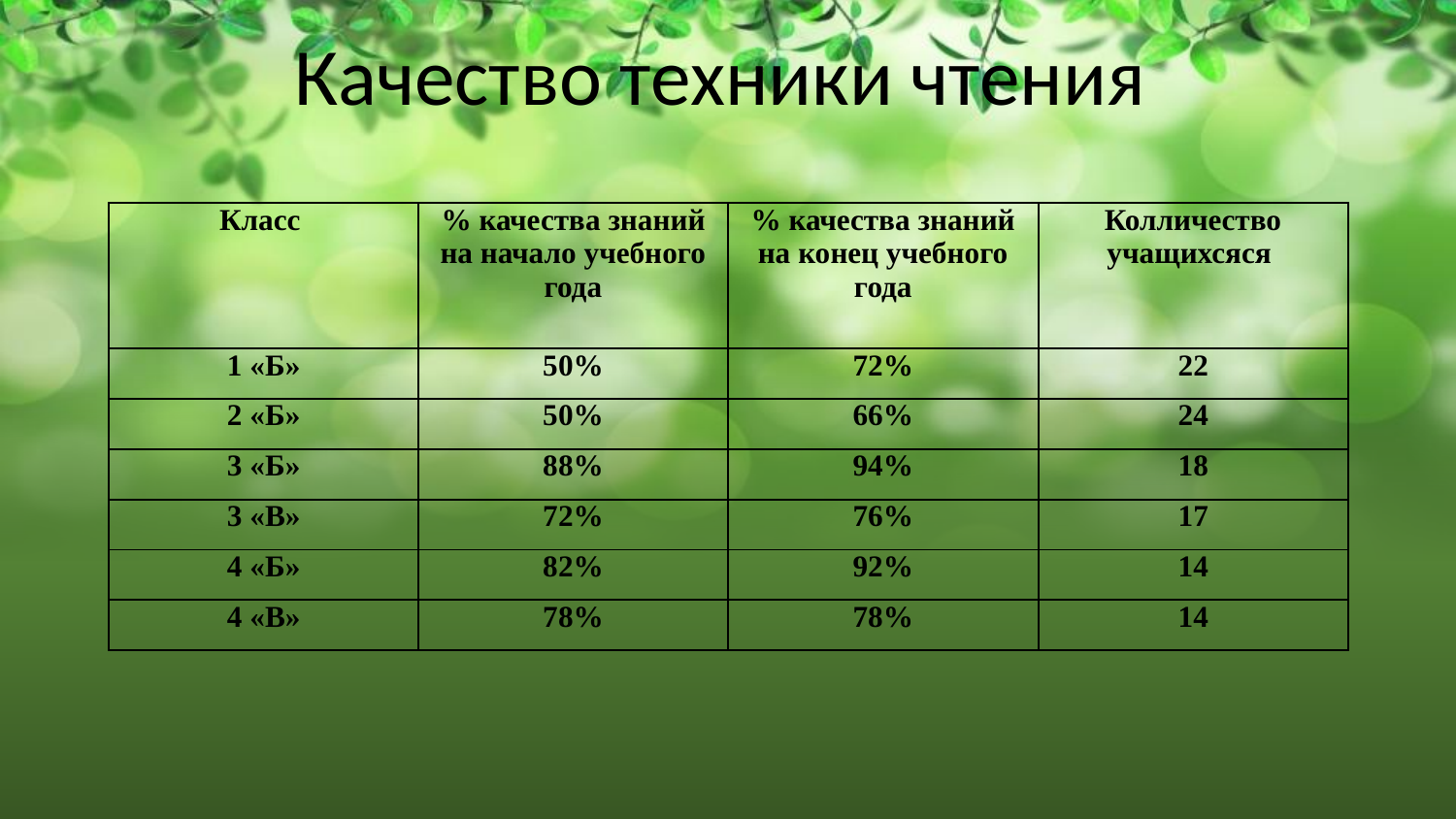

# Качество техники чтения
| Класс | % качества знаний на начало учебного года | % качества знаний на конец учебного года | Колличество учащихсяся |
| --- | --- | --- | --- |
| 1 «Б» | 50% | 72% | 22 |
| 2 «Б» | 50% | 66% | 24 |
| 3 «Б» | 88% | 94% | 18 |
| 3 «В» | 72% | 76% | 17 |
| 4 «Б» | 82% | 92% | 14 |
| 4 «В» | 78% | 78% | 14 |